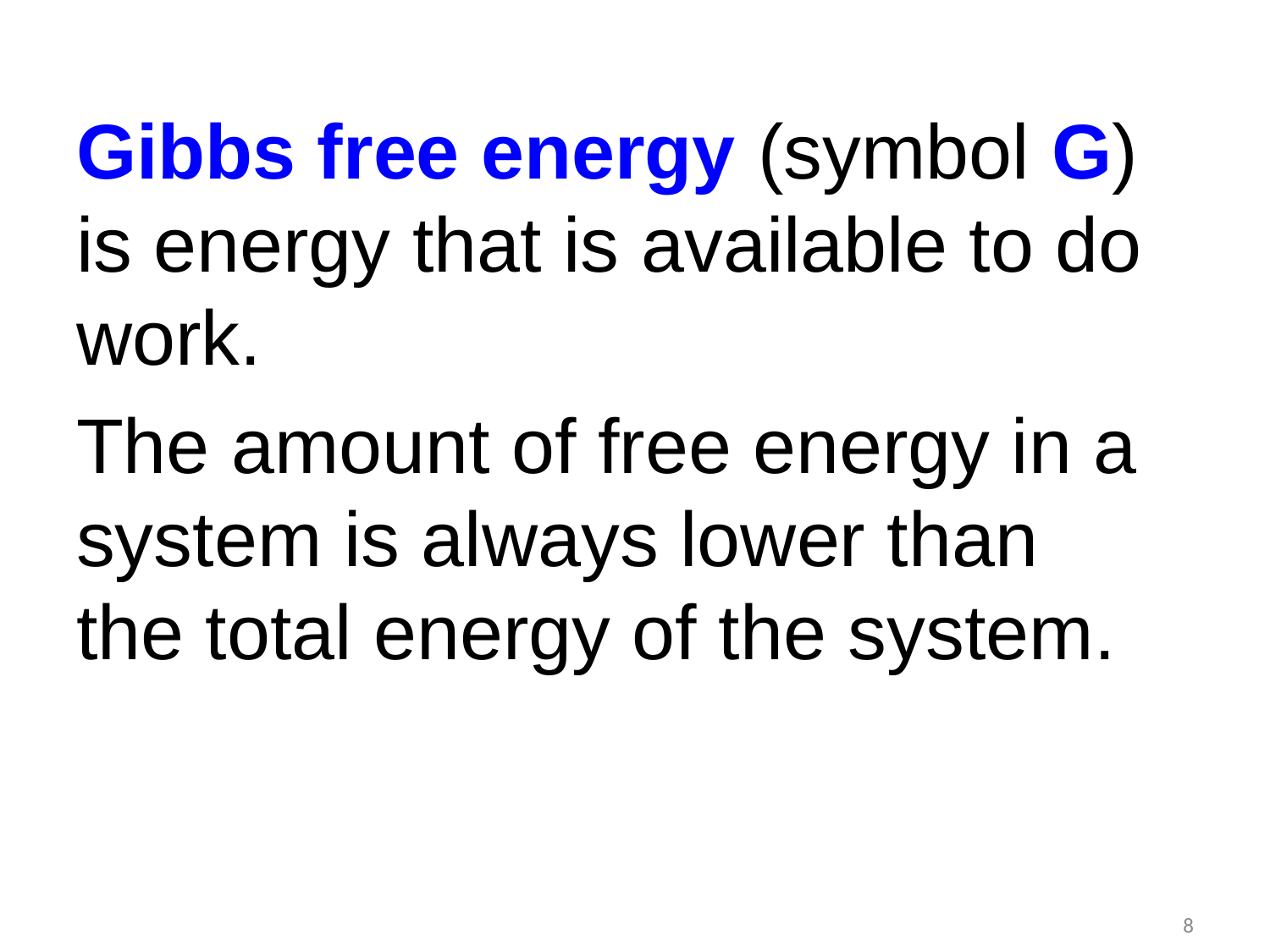

# Free Energy
Gibbs free energy (symbol G) is energy that is available to do work.
The amount of free energy in a system is always lower than the total energy of the system.

8